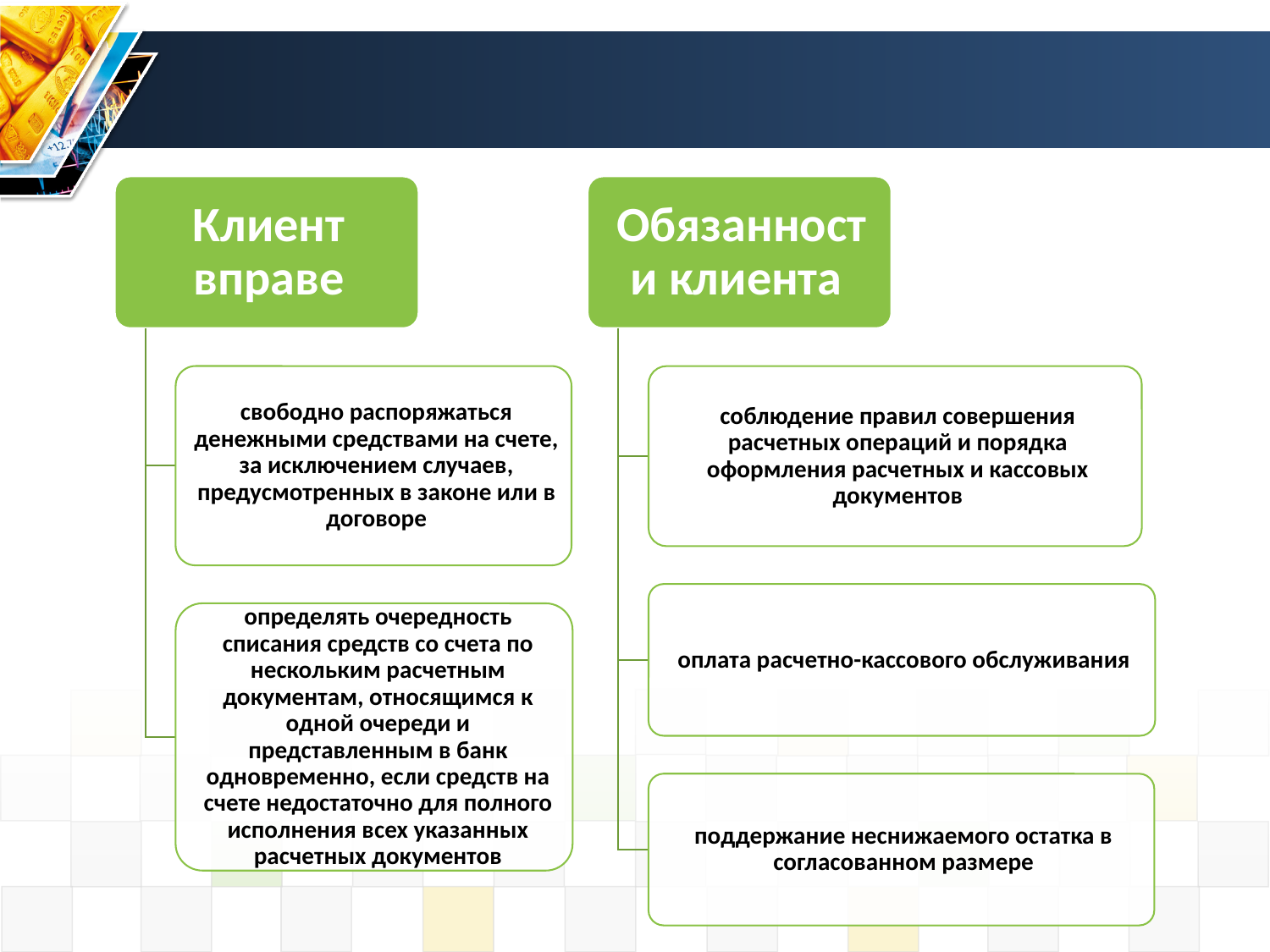

Клиент вправе
свободно распоряжаться денежными средствами на счете, за исключением случаев, предусмотренных в законе или в договоре
определять очередность списания средств со счета по нескольким расчетным документам, относящимся к одной очереди и представленным в банк одновременно, если средств на счете недостаточно для полного исполнения всех указанных расчетных документов
Обязанности клиента
соблюдение правил совершения расчетных операций и порядка оформления расчетных и кассовых документов
оплата расчетно-кассового обслуживания
поддержание неснижаемого остатка в согласованном размере